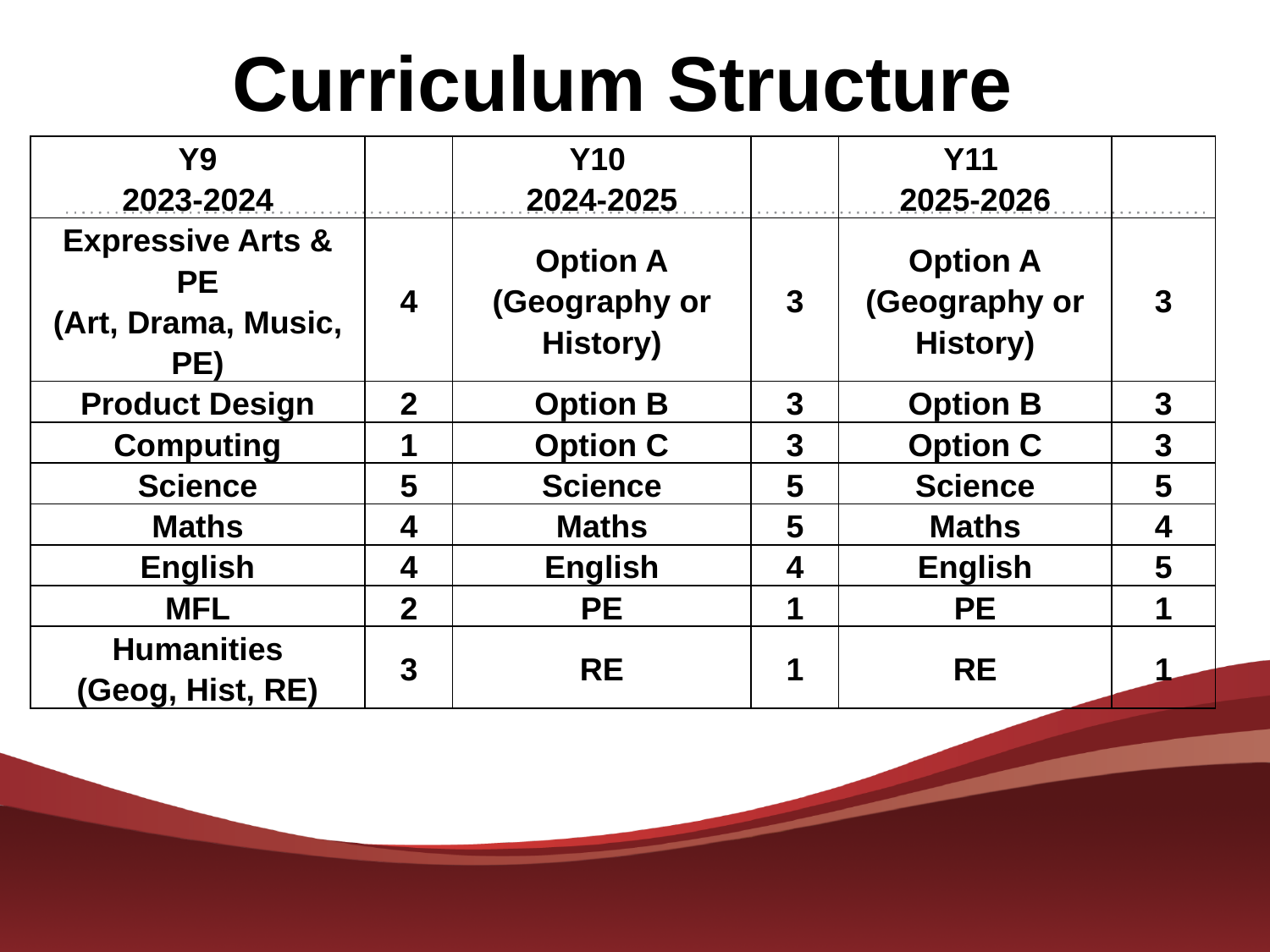

# Curriculum Structure
| Y9 2023-2024 |  | Y10 2024-2025 |  | Y11 2025-2026 |  |
| --- | --- | --- | --- | --- | --- |
| Expressive Arts & PE (Art, Drama, Music, PE) | 4 | Option A (Geography or History) | 3 | Option A (Geography or History) | 3 |
| Product Design | 2 | Option B | 3 | Option B | 3 |
| Computing | 1 | Option C | 3 | Option C | 3 |
| Science | 5 | Science | 5 | Science | 5 |
| Maths | 4 | Maths | 5 | Maths | 4 |
| English | 4 | English | 4 | English | 5 |
| MFL | 2 | PE | 1 | PE | 1 |
| Humanities (Geog, Hist, RE) | 3 | RE | 1 | RE | 1 |